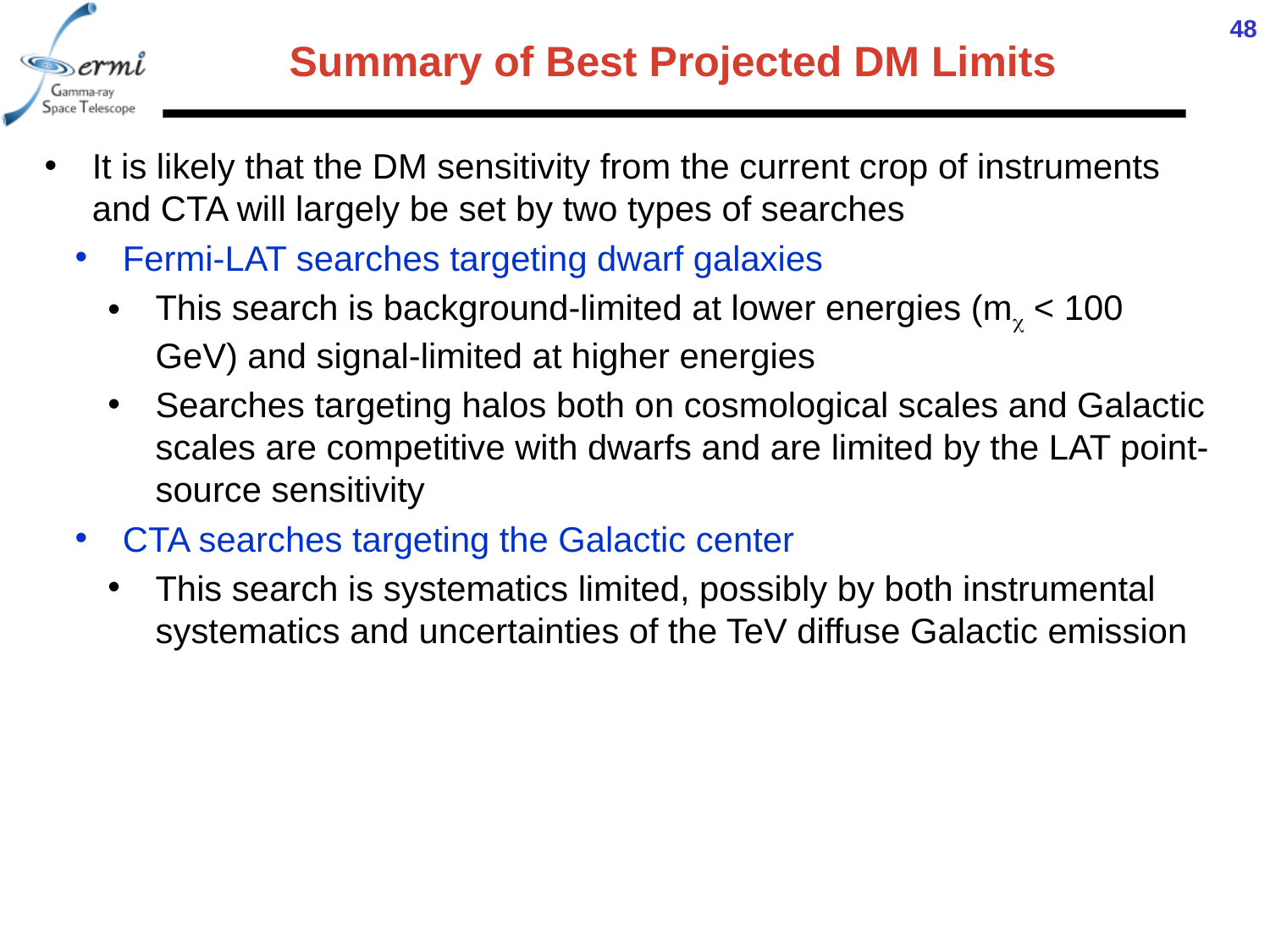

# Summary of Best Projected DM Limits
48
It is likely that the DM sensitivity from the current crop of instruments and CTA will largely be set by two types of searches
Fermi-LAT searches targeting dwarf galaxies
This search is background-limited at lower energies (mχ < 100 GeV) and signal-limited at higher energies
Searches targeting halos both on cosmological scales and Galactic scales are competitive with dwarfs and are limited by the LAT point-source sensitivity
CTA searches targeting the Galactic center
This search is systematics limited, possibly by both instrumental systematics and uncertainties of the TeV diffuse Galactic emission